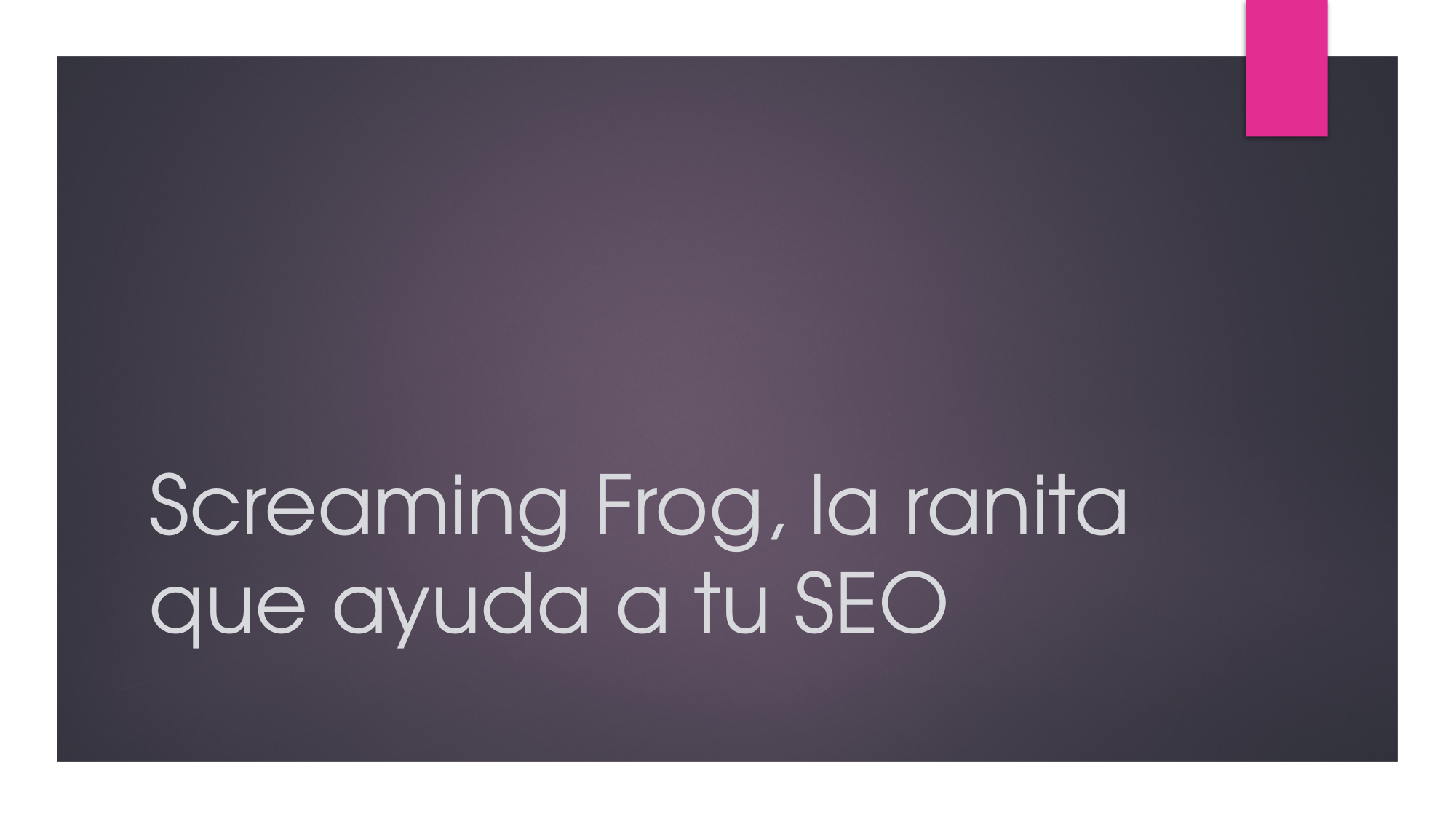

# Screaming Frog, la ranita que ayuda a tu SEO